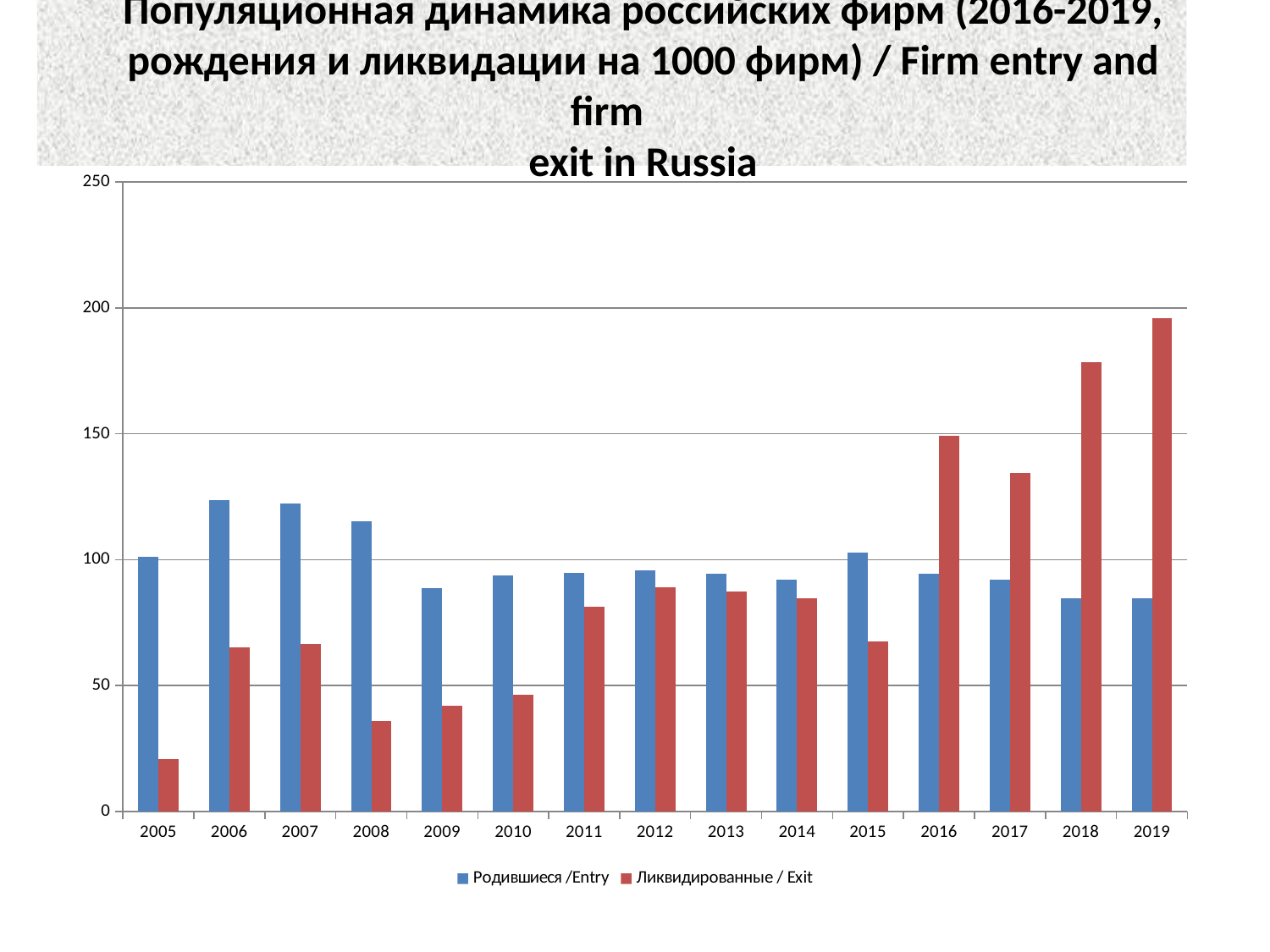

Популяционная динамика российских фирм (2016-2019,
рождения и ликвидации на 1000 фирм) / Firm entry and firm
exit in Russia

### Chart

| Category | Родившиеся /Entry | Ликвидированные / Exit |
|---|---|---|
| 2005 | 101.0 | 20.9 |
| 2006 | 123.8 | 65.3 |
| 2007 | 122.4 | 66.6 |
| 2008 | 115.2 | 36.0 |
| 2009 | 88.7 | 42.0 |
| 2010 | 93.6 | 46.3 |
| 2011 | 94.7 | 81.3 |
| 2012 | 95.8 | 89.0 |
| 2013 | 94.4 | 87.3 |
| 2014 | 92.1 | 84.7 |
| 2015 | 102.7 | 67.4 |
| 2016 | 94.5 | 149.2 |
| 2017 | 92.1 | 134.3 |
| 2018 | 84.5 | 178.3 |
| 2019 | 84.7 | 196.0 |